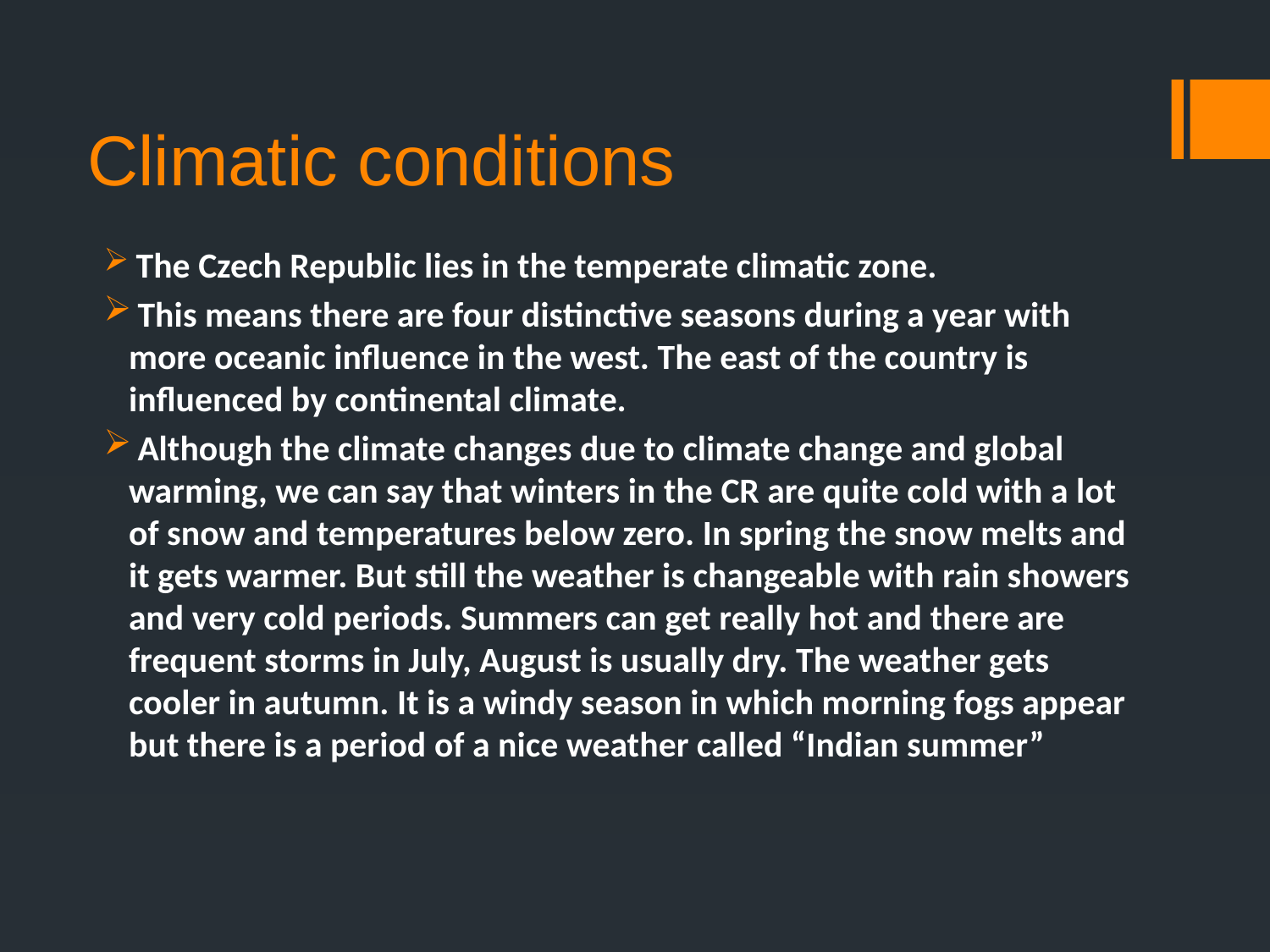

# Climatic conditions
 The Czech Republic lies in the temperate climatic zone.
 This means there are four distinctive seasons during a year with more oceanic influence in the west. The east of the country is influenced by continental climate.
 Although the climate changes due to climate change and global warming, we can say that winters in the CR are quite cold with a lot of snow and temperatures below zero. In spring the snow melts and it gets warmer. But still the weather is changeable with rain showers and very cold periods. Summers can get really hot and there are frequent storms in July, August is usually dry. The weather gets cooler in autumn. It is a windy season in which morning fogs appear but there is a period of a nice weather called “Indian summer”